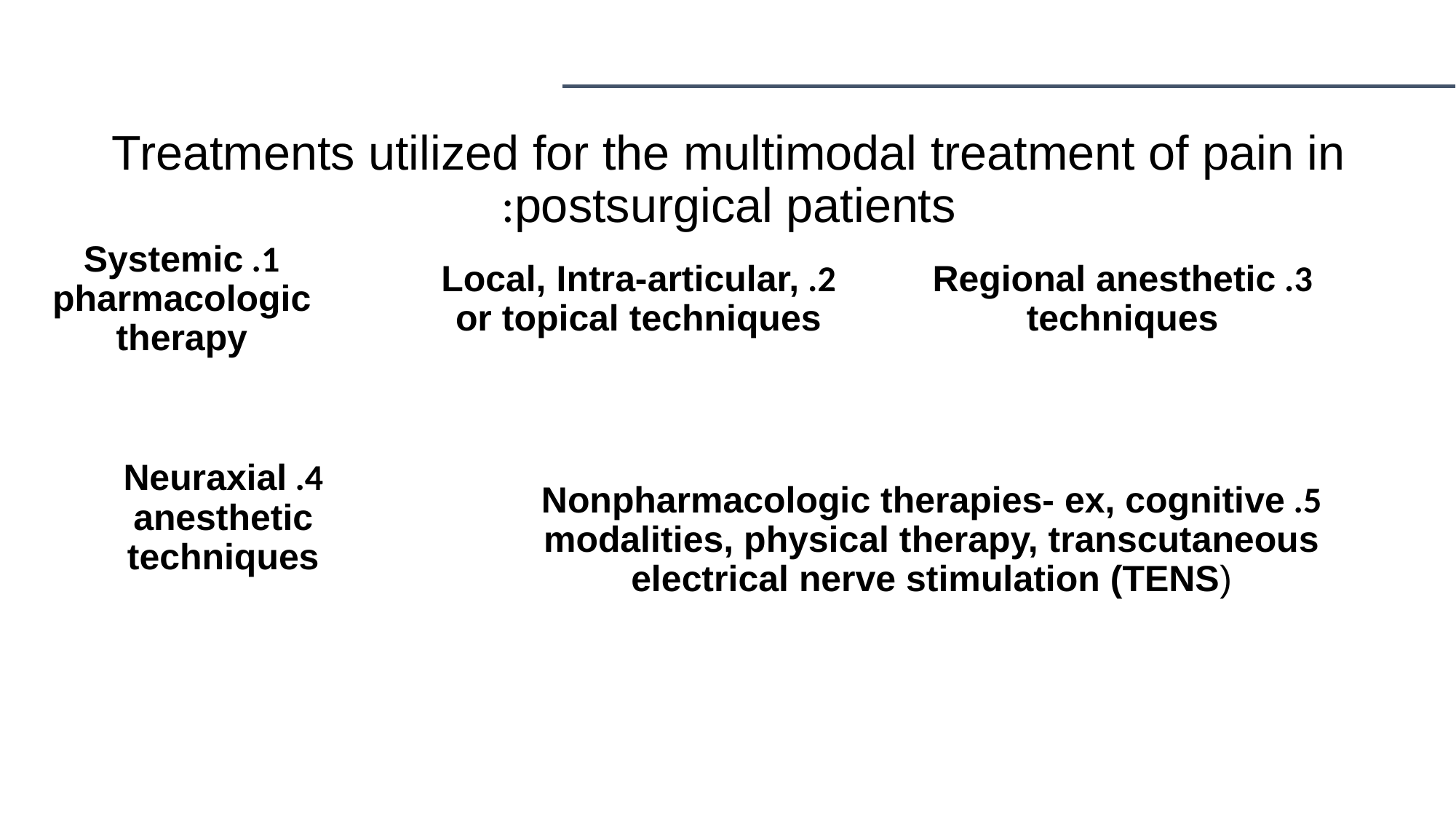

2. Local, Intra-articular, or topical techniques
Treatments utilized for the multimodal treatment of pain in postsurgical patients:
1. Systemic pharmacologic therapy
3. Regional anesthetic techniques
4. Neuraxial anesthetic techniques
5. Nonpharmacologic therapies- ex, cognitive modalities, physical therapy, transcutaneous electrical nerve stimulation (TENS)